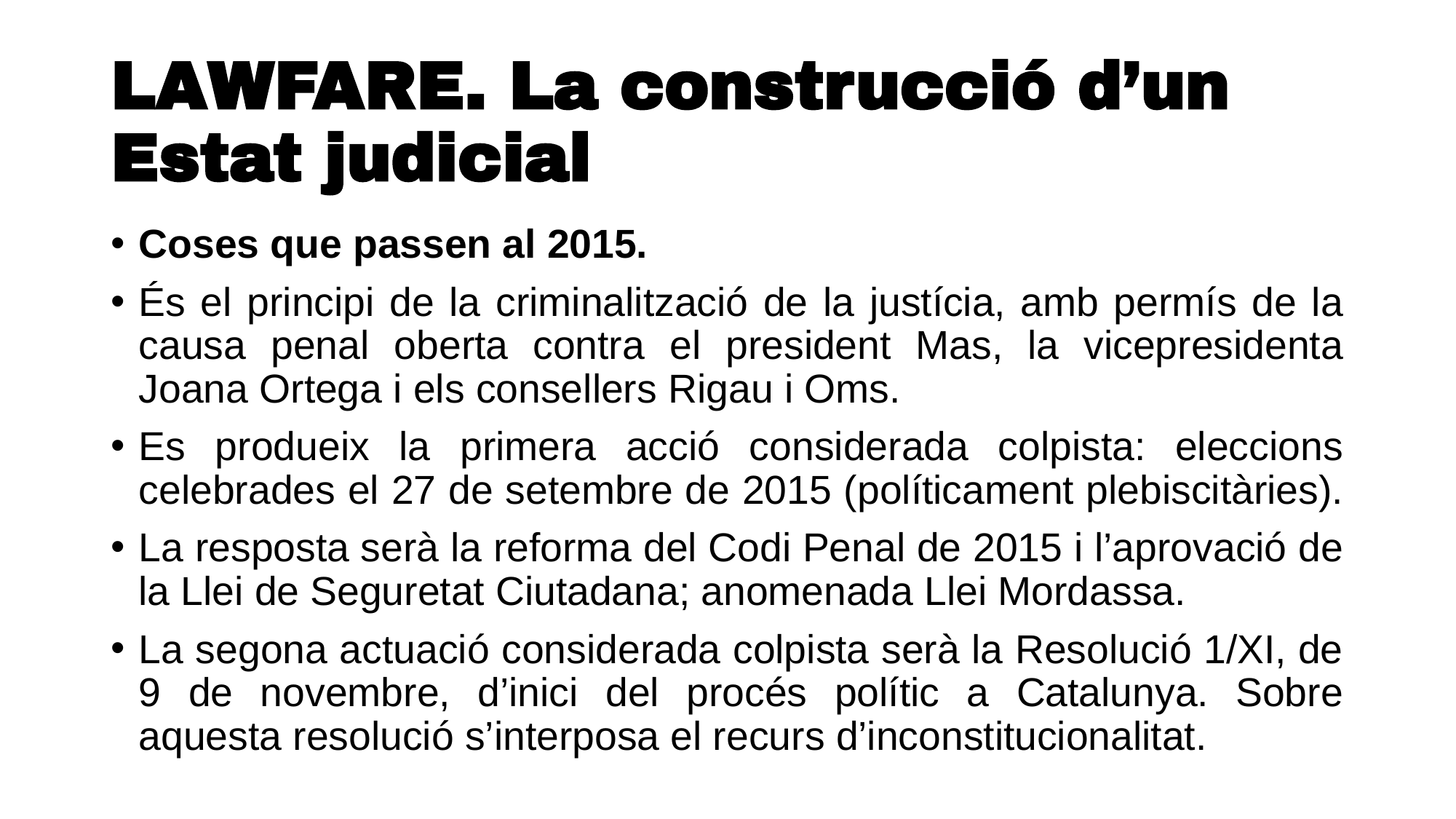

# LAWFARE. La construcció d’un Estat judicial
Coses que passen al 2015.
És el principi de la criminalització de la justícia, amb permís de la causa penal oberta contra el president Mas, la vicepresidenta Joana Ortega i els consellers Rigau i Oms.
Es produeix la primera acció considerada colpista: eleccions celebrades el 27 de setembre de 2015 (políticament plebiscitàries).
La resposta serà la reforma del Codi Penal de 2015 i l’aprovació de la Llei de Seguretat Ciutadana; anomenada Llei Mordassa.
La segona actuació considerada colpista serà la Resolució 1/XI, de 9 de novembre, d’inici del procés polític a Catalunya. Sobre aquesta resolució s’interposa el recurs d’inconstitucionalitat.